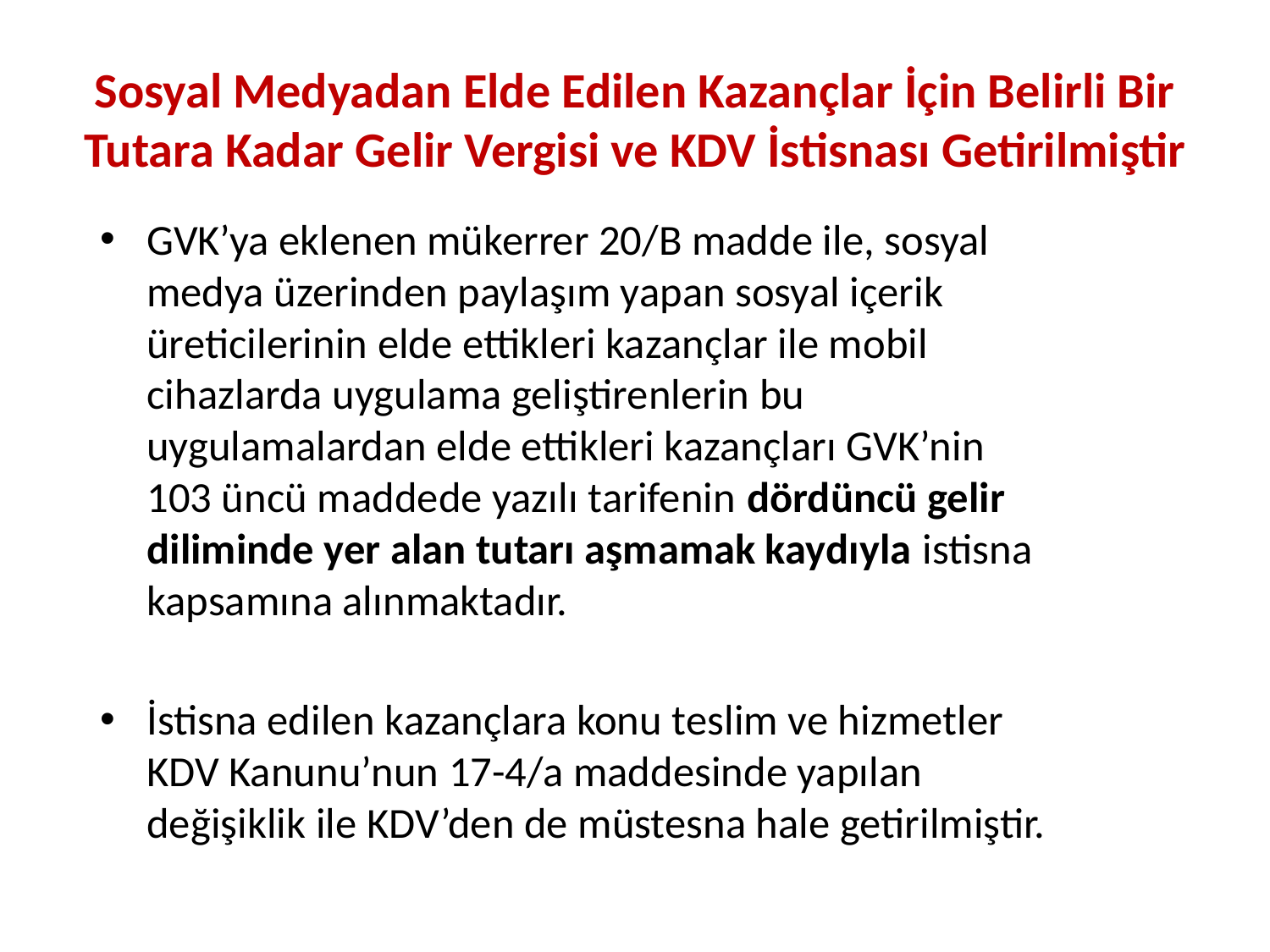

# Sosyal Medyadan Elde Edilen Kazançlar İçin Belirli Bir Tutara Kadar Gelir Vergisi ve KDV İstisnası Getirilmiştir
GVK’ya eklenen mükerrer 20/B madde ile, sosyal medya üzerinden paylaşım yapan sosyal içerik üreticilerinin elde ettikleri kazançlar ile mobil cihazlarda uygulama geliştirenlerin bu uygulamalardan elde ettikleri kazançları GVK’nin 103 üncü maddede yazılı tarifenin dördüncü gelir diliminde yer alan tutarı aşmamak kaydıyla istisna kapsamına alınmaktadır.

İstisna edilen kazançlara konu teslim ve hizmetler KDV Kanunu’nun 17-4/a maddesinde yapılan değişiklik ile KDV’den de müstesna hale getirilmiştir.